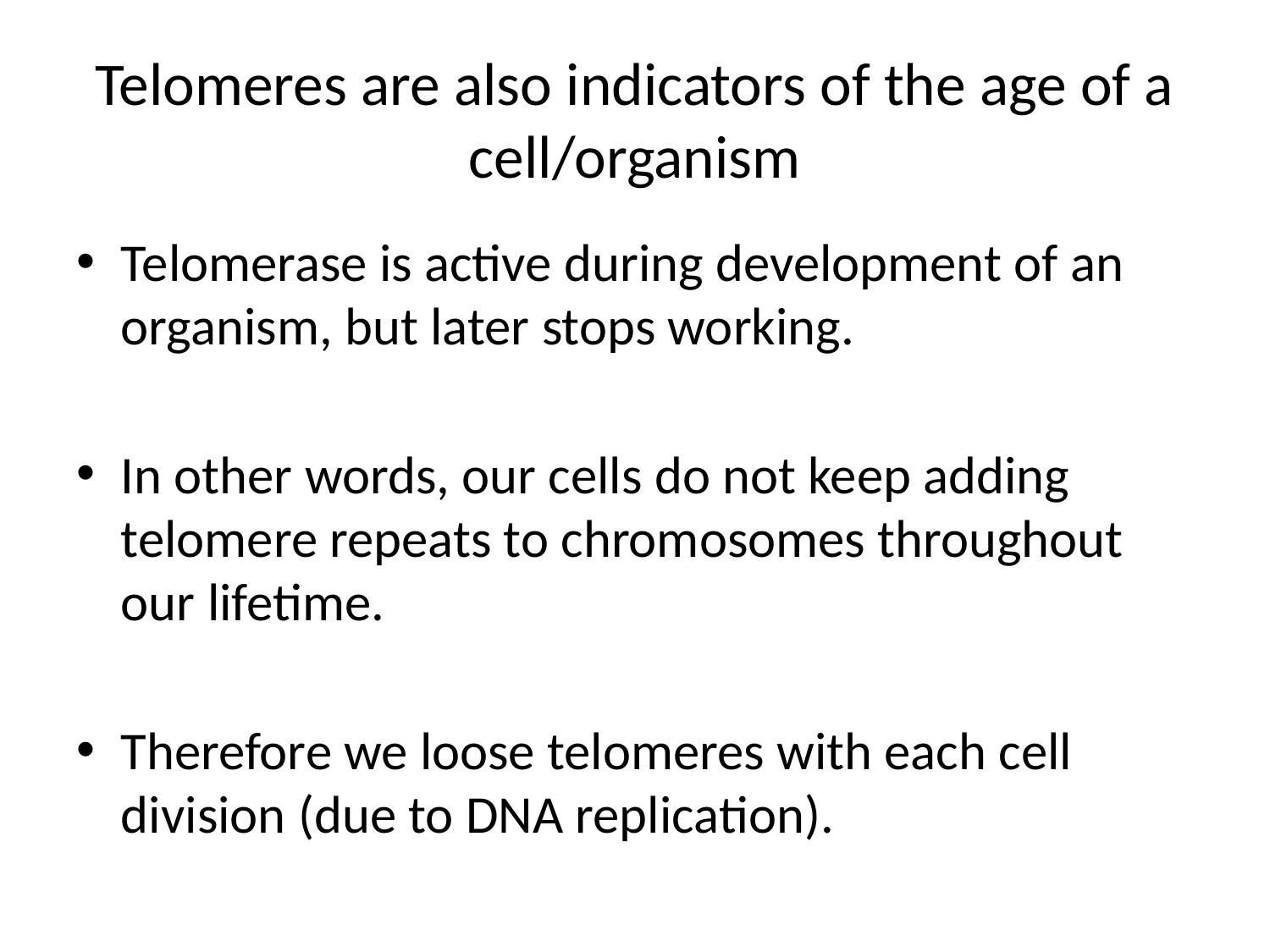

# Telomeres are also indicators of the age of a cell/organism
Telomerase is active during development of an organism, but later stops working.

In other words, our cells do not keep adding telomere repeats to chromosomes throughout our lifetime.

Therefore we loose telomeres with each cell division (due to DNA replication).